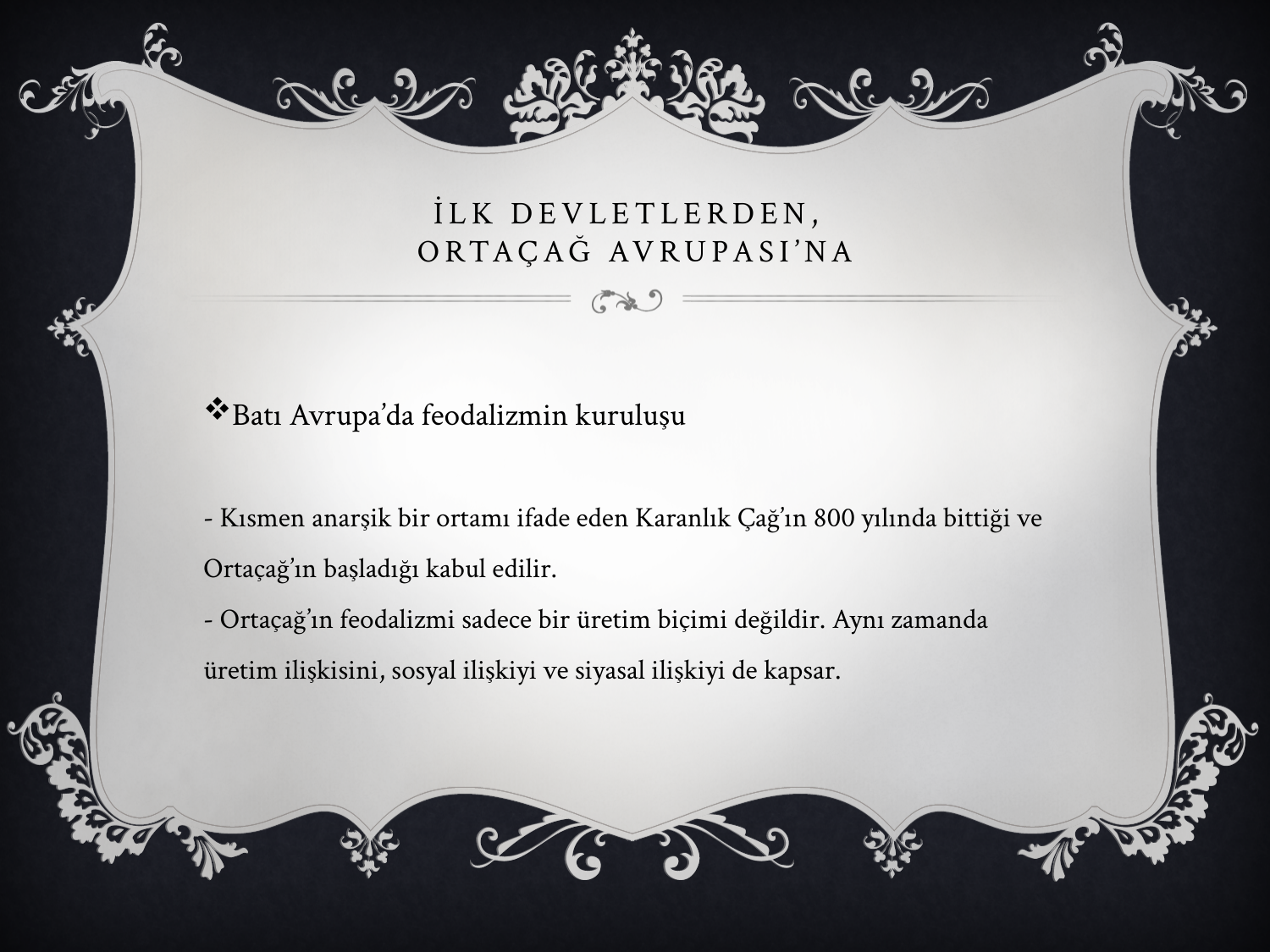

# İlk Devletlerden, Ortaçağ AvrupasI’na

Batı Avrupa’da feodalizmin kuruluşu

- Kısmen anarşik bir ortamı ifade eden Karanlık Çağ’ın 800 yılında bittiği ve Ortaçağ’ın başladığı kabul edilir.
- Ortaçağ’ın feodalizmi sadece bir üretim biçimi değildir. Aynı zamanda üretim ilişkisini, sosyal ilişkiyi ve siyasal ilişkiyi de kapsar.